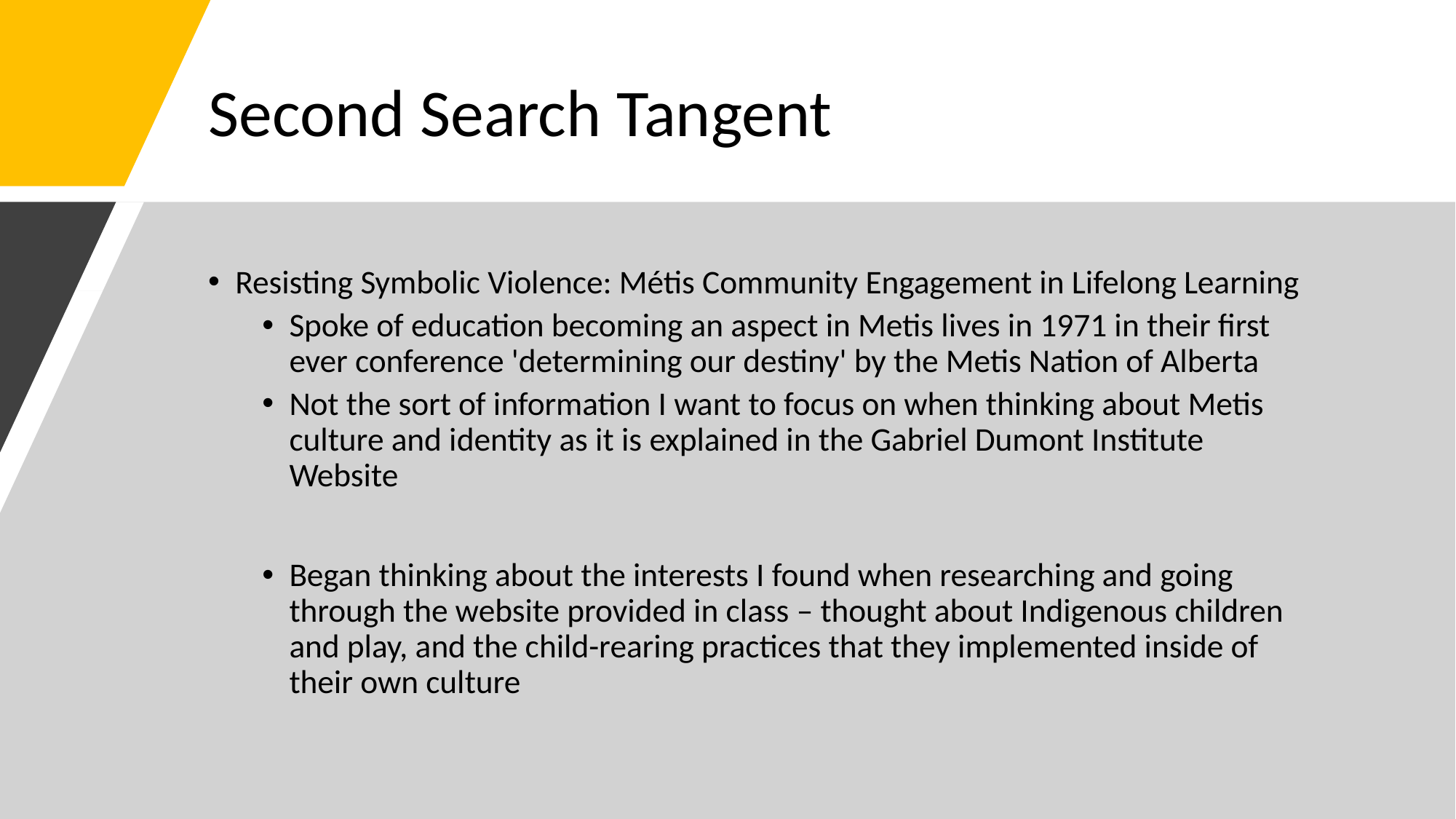

# Second Search Tangent

Resisting Symbolic Violence: Métis Community Engagement in Lifelong Learning
Spoke of education becoming an aspect in Metis lives in 1971 in their first ever conference 'determining our destiny' by the Metis Nation of Alberta
Not the sort of information I want to focus on when thinking about Metis culture and identity as it is explained in the Gabriel Dumont Institute Website

Began thinking about the interests I found when researching and going through the website provided in class – thought about Indigenous children and play, and the child-rearing practices that they implemented inside of their own culture